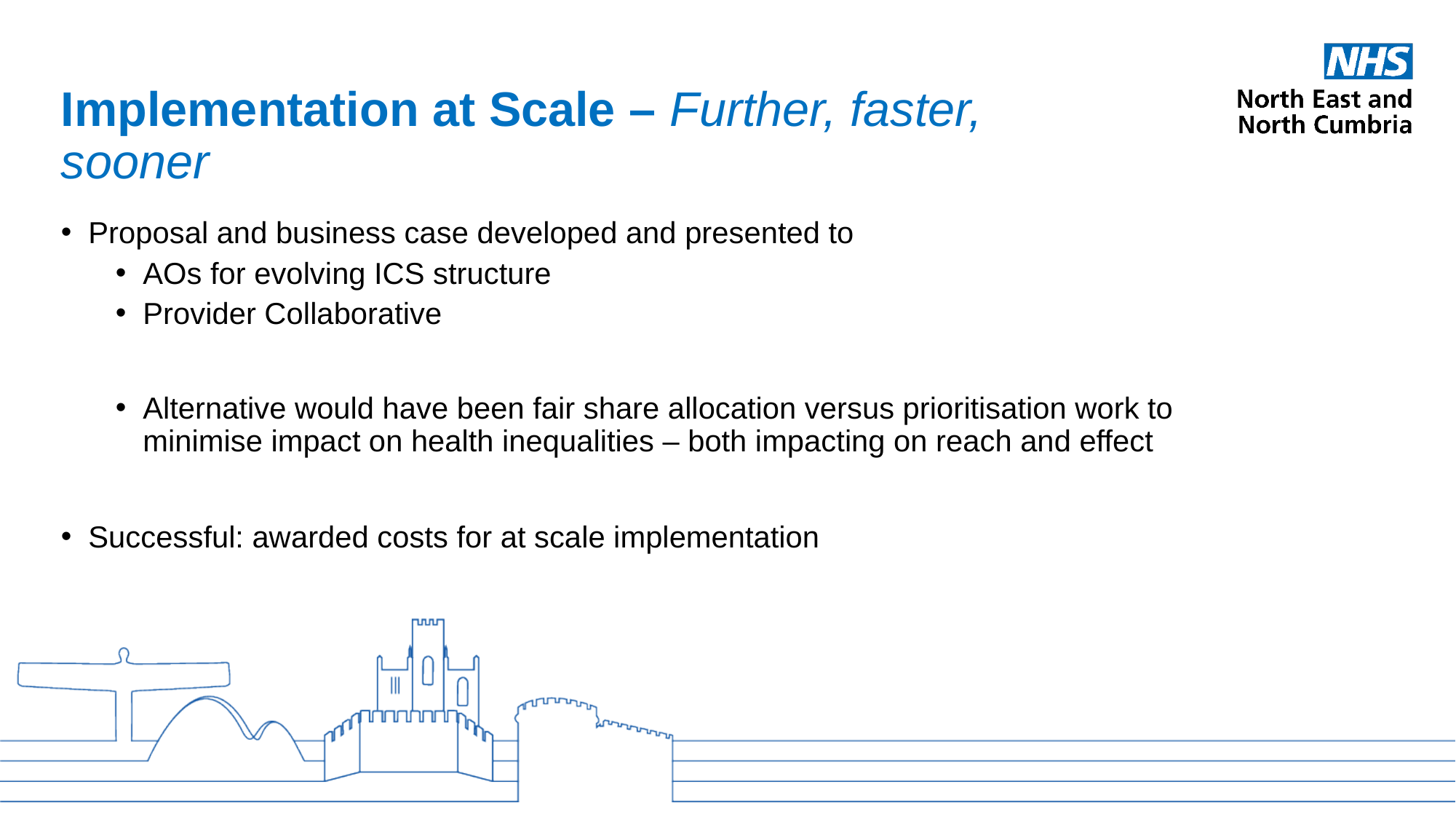

# Implementation at Scale – Further, faster, sooner
Proposal and business case developed and presented to
AOs for evolving ICS structure
Provider Collaborative

Alternative would have been fair share allocation versus prioritisation work to minimise impact on health inequalities – both impacting on reach and effect

Successful: awarded costs for at scale implementation